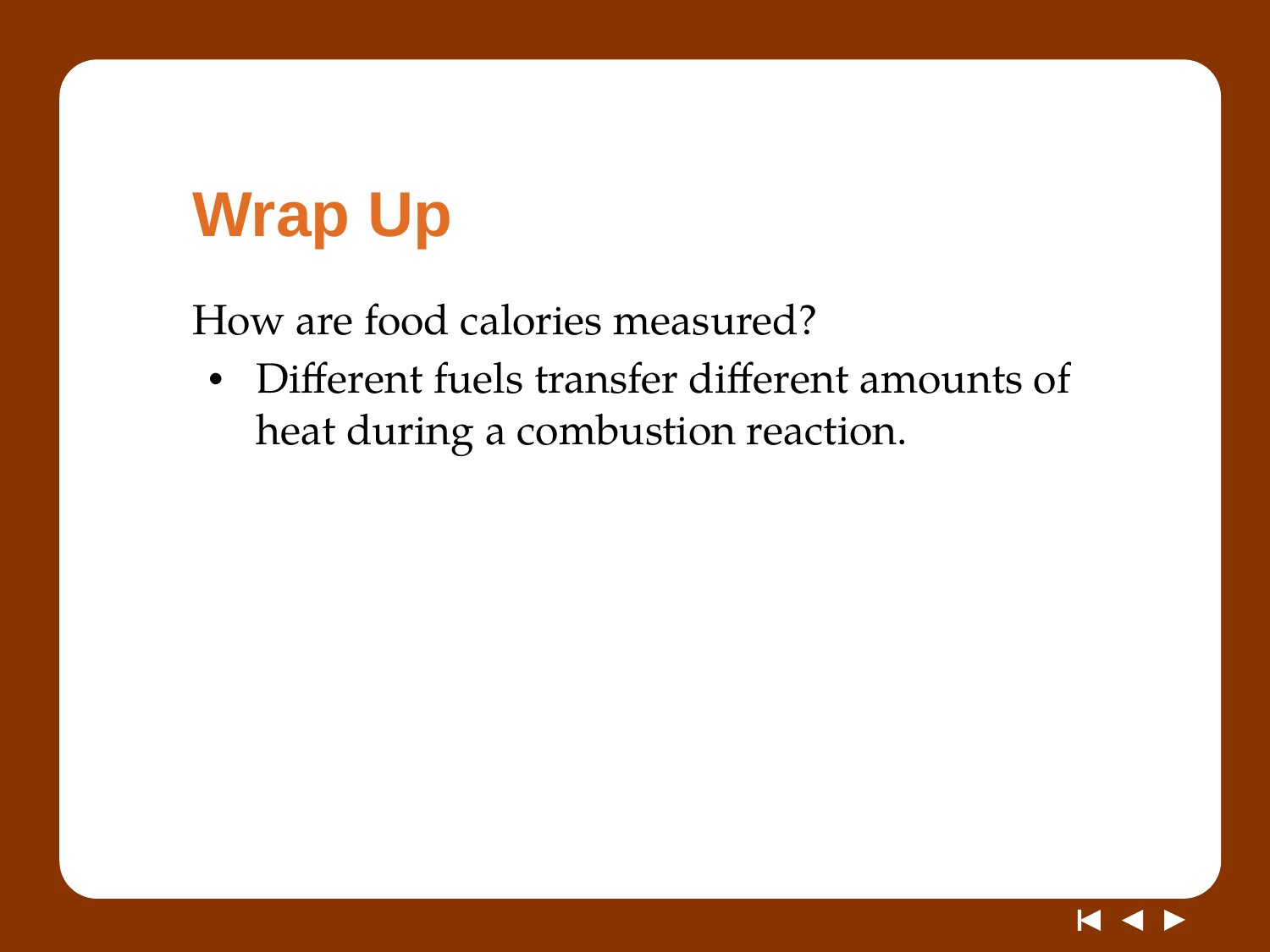

# Wrap Up
How are food calories measured?
Different fuels transfer different amounts of heat during a combustion reaction.